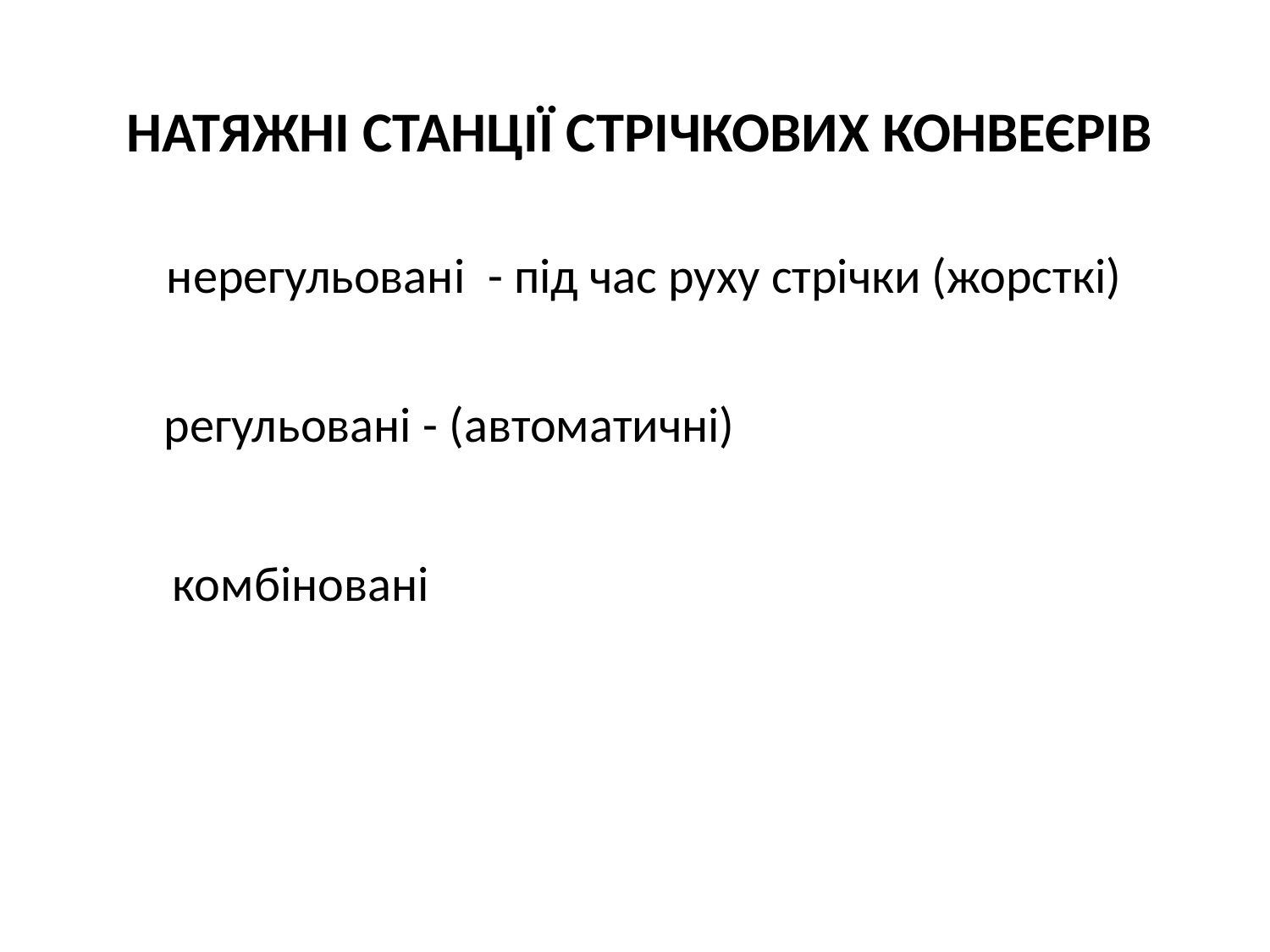

НАТЯЖНІ СТАНЦІЇ СТРІЧКОВИХ КОНВЕЄРІВ
нерегульовані  - під час руху стрічки (жорсткі)
регульовані - (автоматичні)
комбіновані